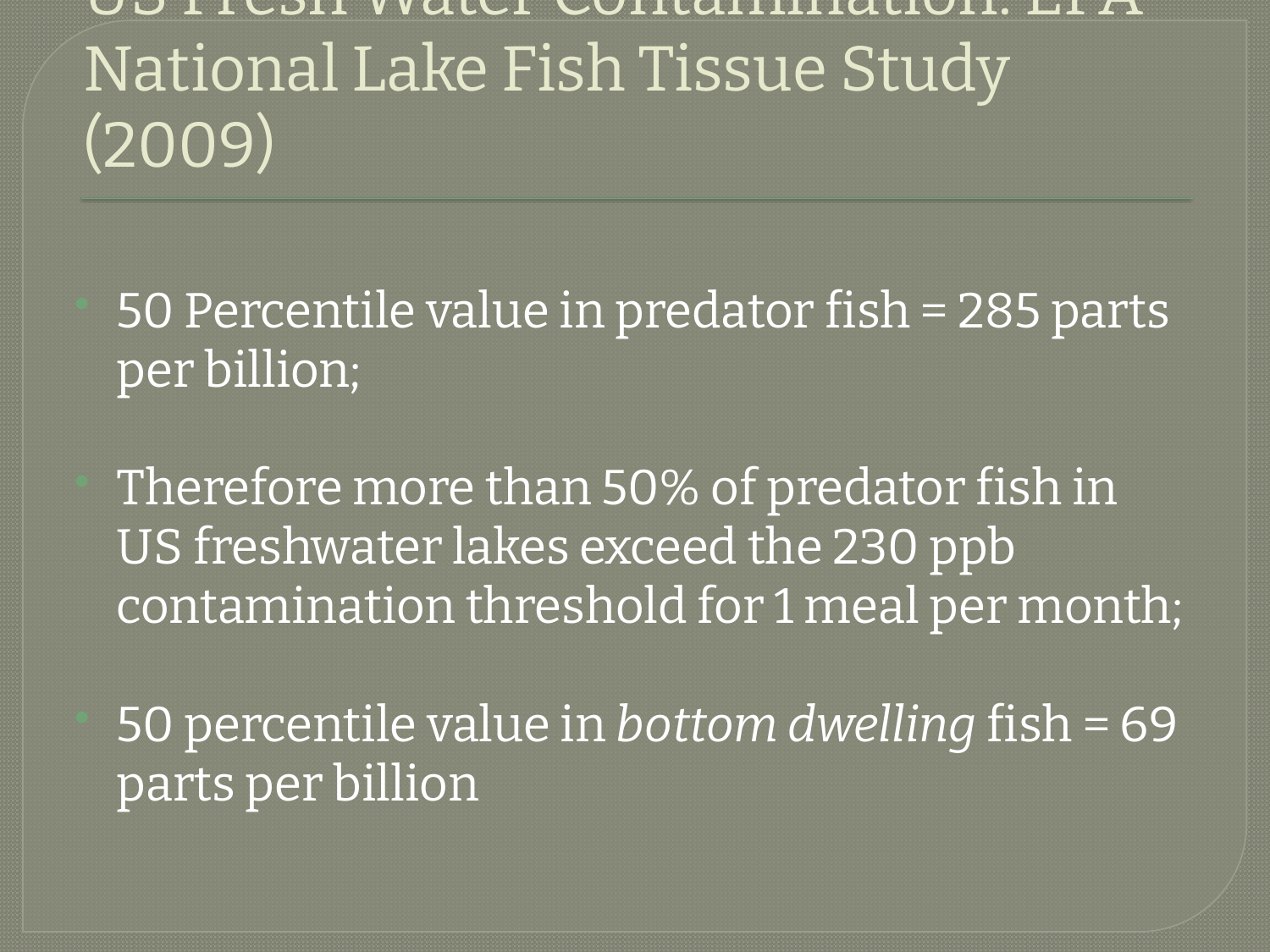

# US Fresh Water Contamination: EPA National Lake Fish Tissue Study (2009)
50 Percentile value in predator fish = 285 parts per billion;

Therefore more than 50% of predator fish in US freshwater lakes exceed the 230 ppb contamination threshold for 1 meal per month;

50 percentile value in bottom dwelling fish = 69 parts per billion